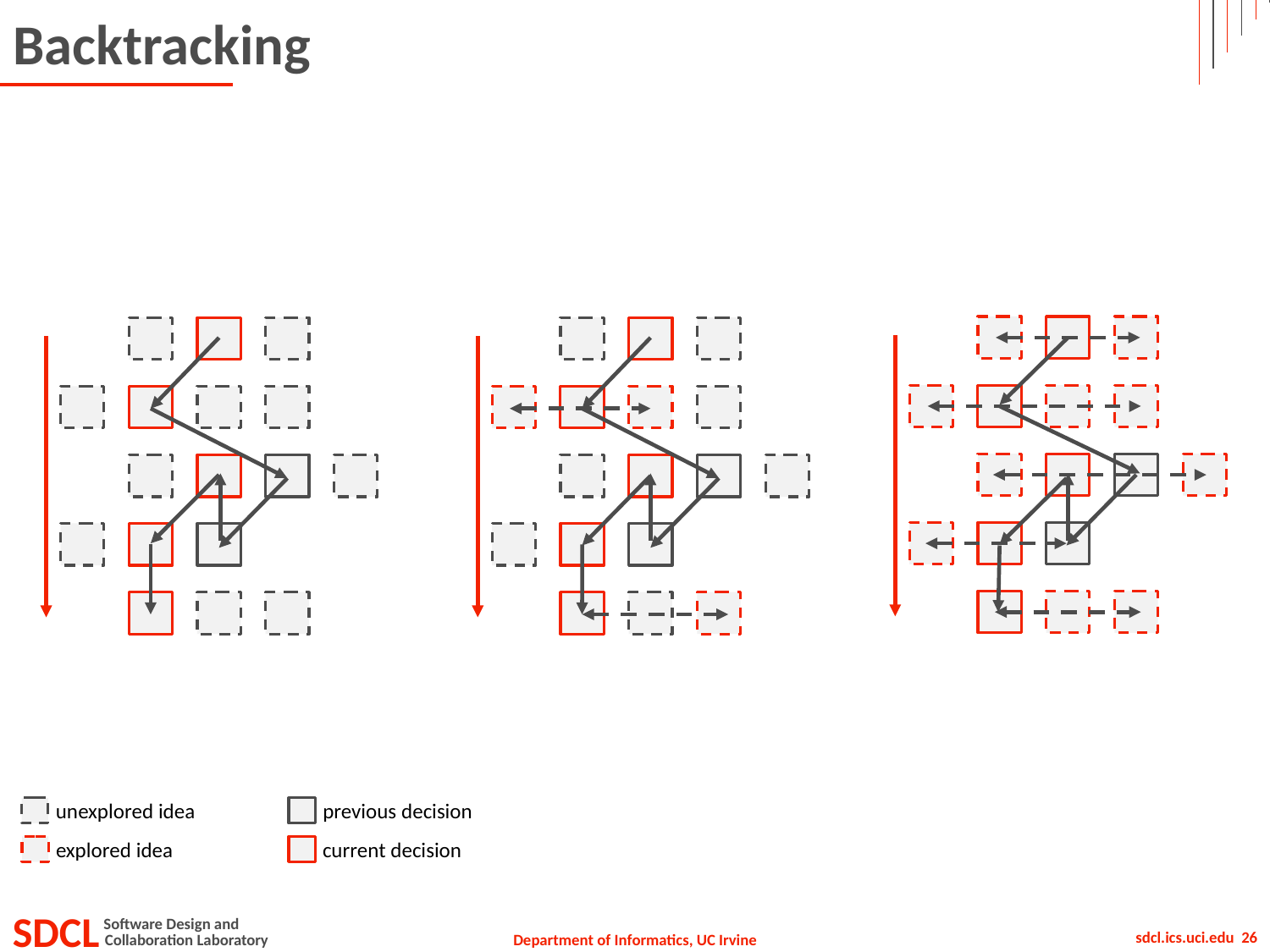

# Backtracking

unexplored idea
previous decision

current decision
explored idea